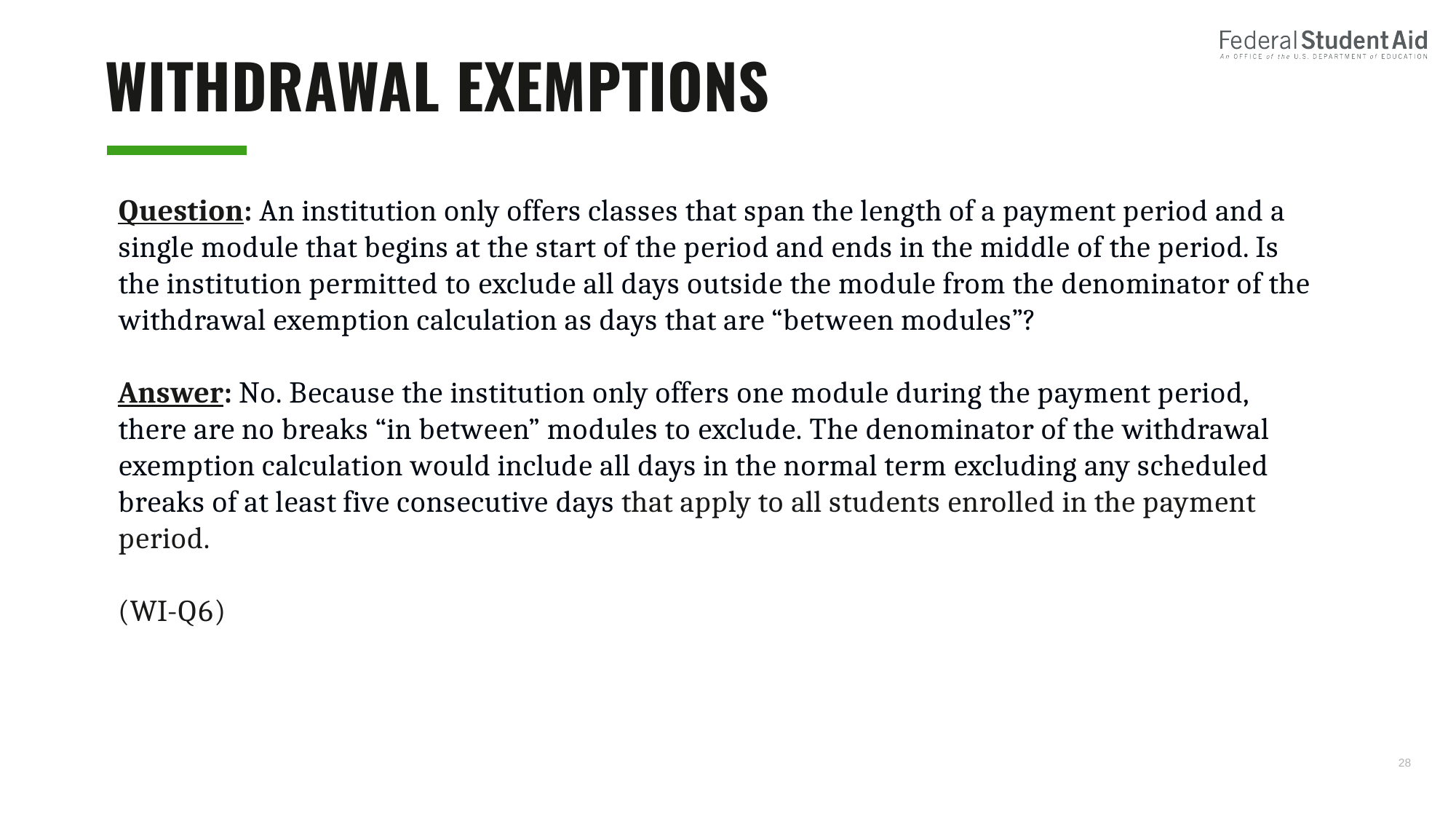

# Withdrawal exemptions
Question: An institution only offers classes that span the length of a payment period and a single module that begins at the start of the period and ends in the middle of the period. Is the institution permitted to exclude all days outside the module from the denominator of the withdrawal exemption calculation as days that are “between modules”?

Answer: No. Because the institution only offers one module during the payment period, there are no breaks “in between” modules to exclude. The denominator of the withdrawal exemption calculation would include all days in the normal term excluding any scheduled breaks of at least five consecutive days that apply to all students enrolled in the payment period.

(WI-Q6)
28